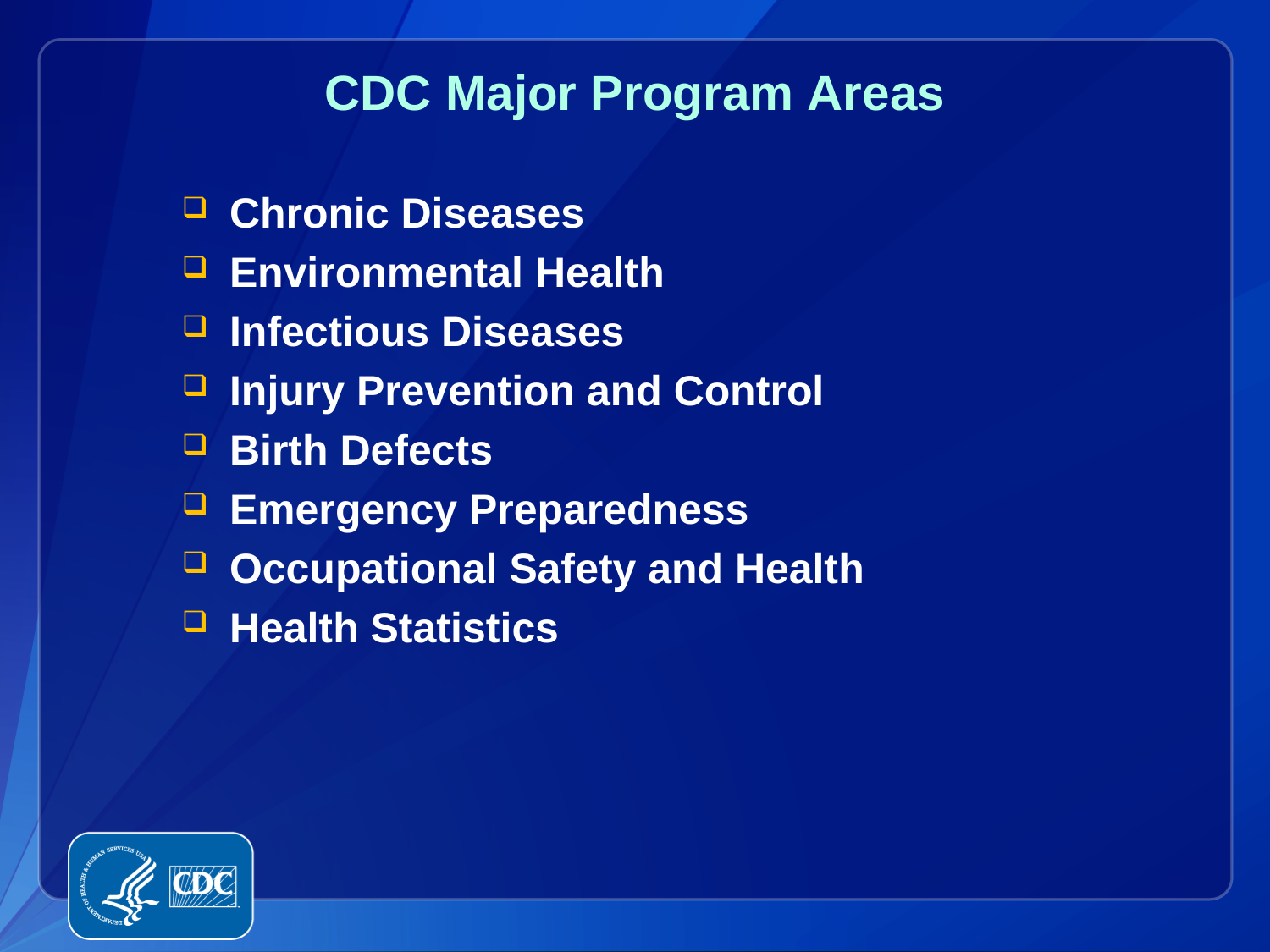

# CDC Major Program Areas
Chronic Diseases
Environmental Health
Infectious Diseases
Injury Prevention and Control
Birth Defects
Emergency Preparedness
Occupational Safety and Health
Health Statistics